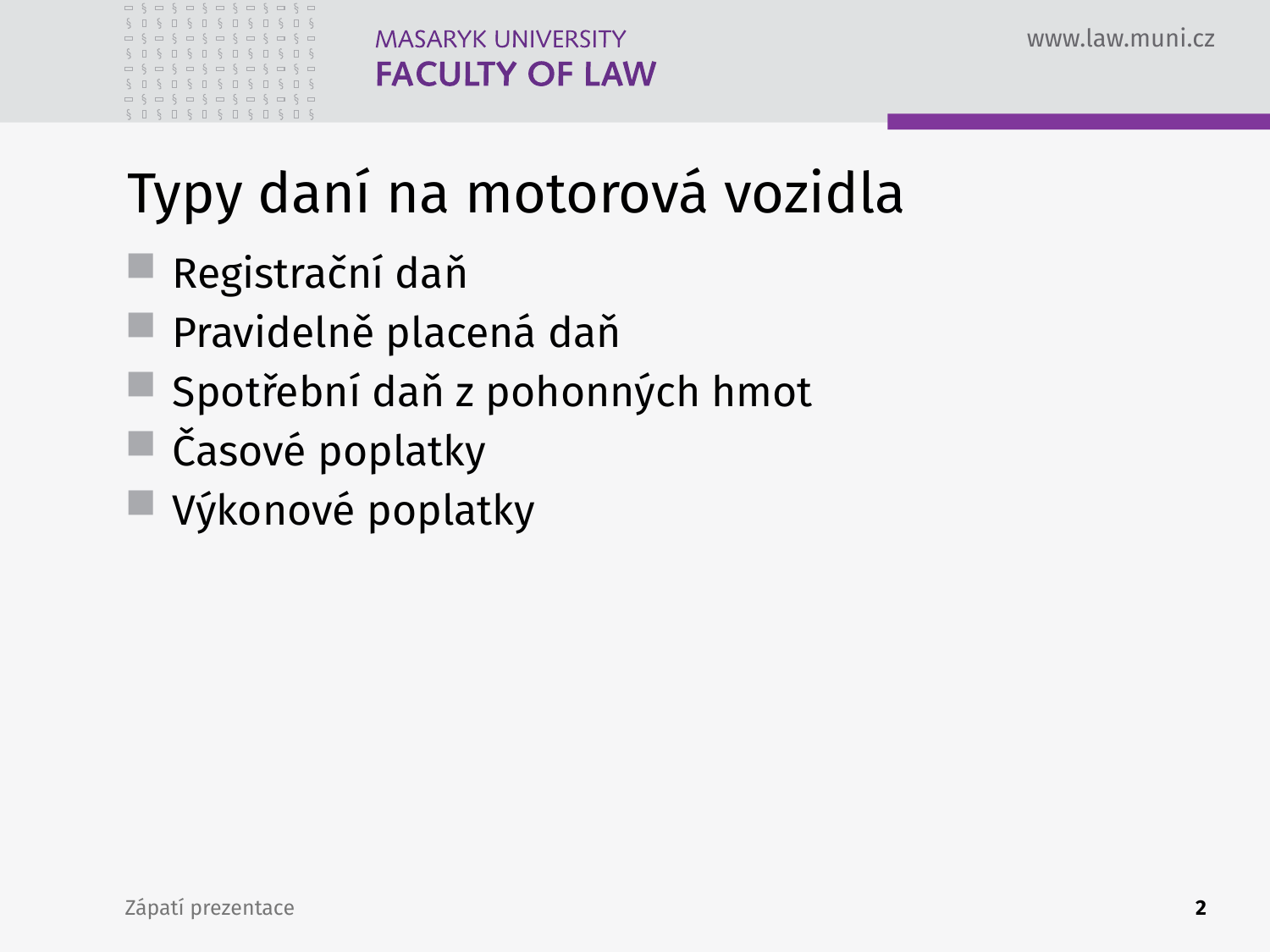

# Typy daní na motorová vozidla
Registrační daň
Pravidelně placená daň
Spotřební daň z pohonných hmot
Časové poplatky
Výkonové poplatky
Zápatí prezentace
2